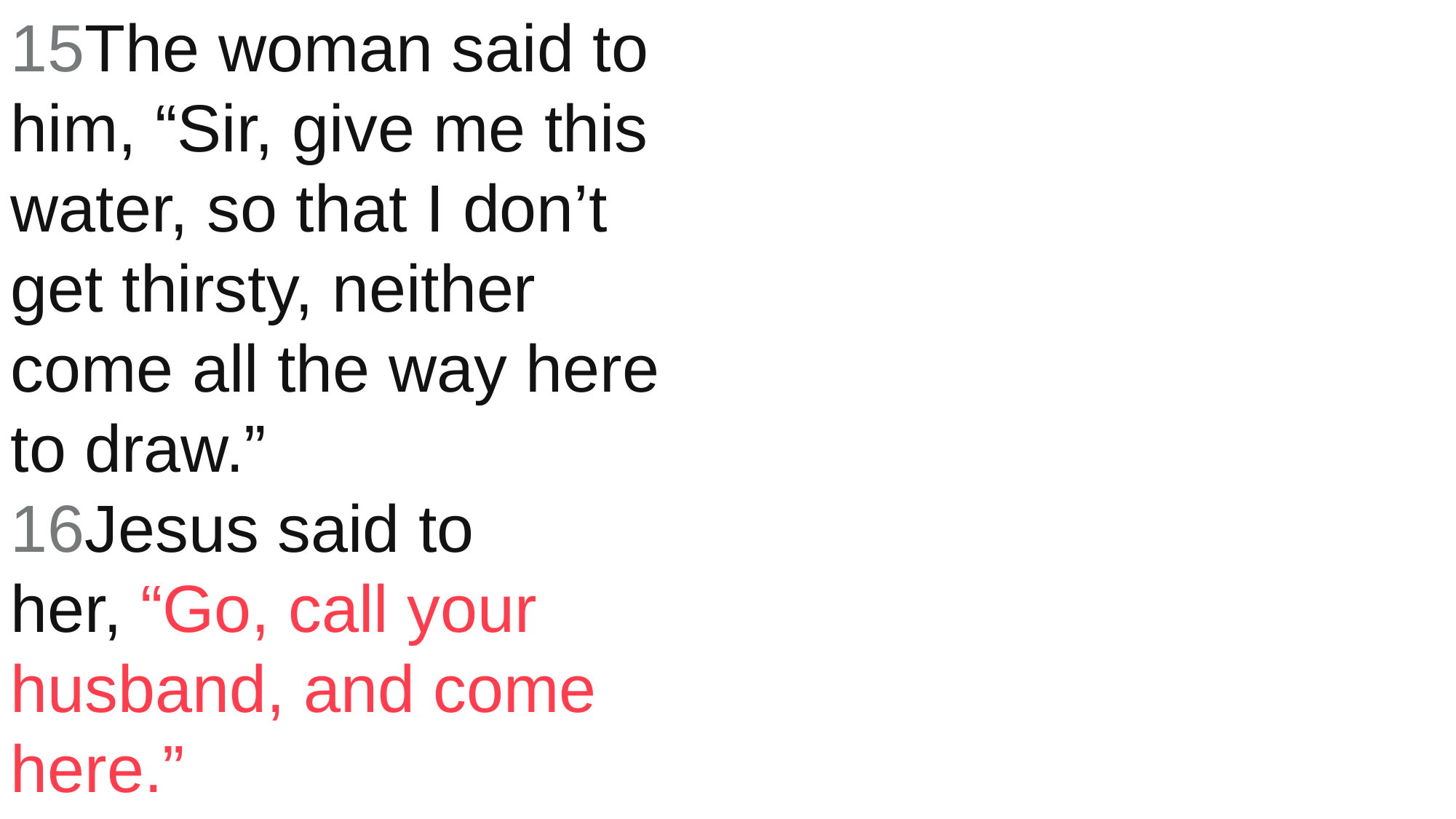

15The woman said to him, “Sir, give me this water, so that I don’t get thirsty, neither come all the way here to draw.”
16Jesus said to her, “Go, call your husband, and come here.”